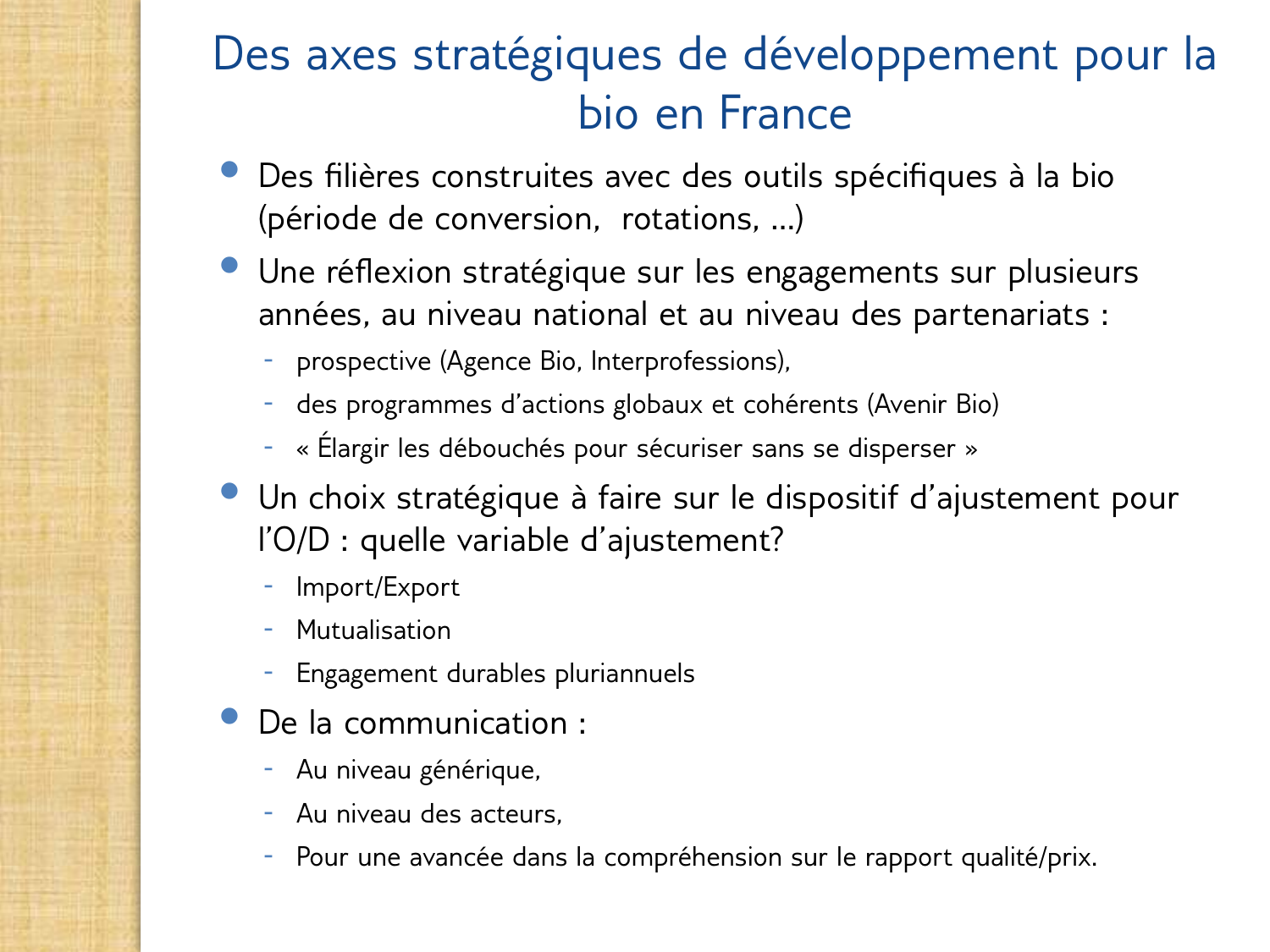

# Des axes stratégiques de développement pour la bio en France
Des filières construites avec des outils spécifiques à la bio (période de conversion,  rotations, …)
Une réflexion stratégique sur les engagements sur plusieurs années, au niveau national et au niveau des partenariats :
prospective (Agence Bio, Interprofessions),
des programmes d’actions globaux et cohérents (Avenir Bio)
« Élargir les débouchés pour sécuriser sans se disperser »
Un choix stratégique à faire sur le dispositif d’ajustement pour l’O/D : quelle variable d’ajustement?
Import/Export
Mutualisation
Engagement durables pluriannuels
De la communication :
Au niveau générique,
Au niveau des acteurs,
Pour une avancée dans la compréhension sur le rapport qualité/prix.